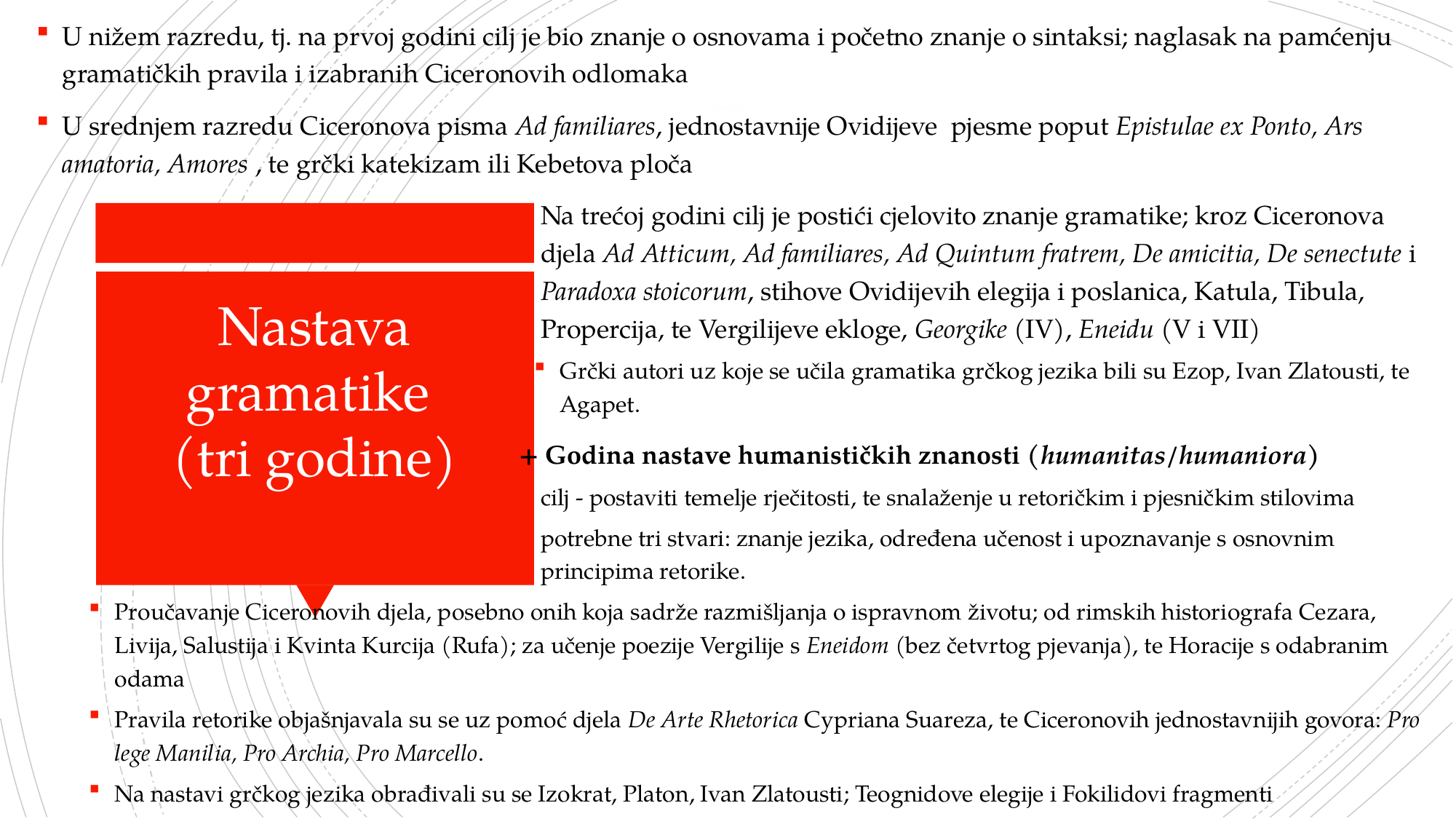

U nižem razredu, tj. na prvoj godini cilj je bio znanje o osnovama i početno znanje o sintaksi; naglasak na pamćenju gramatičkih pravila i izabranih Ciceronovih odlomaka
U srednjem razredu Ciceronova pisma Ad familiares, jednostavnije Ovidijeve  pjesme poput Epistulae ex Ponto, Ars amatoria, Amores , te grčki katekizam ili Kebetova ploča
Na trećoj godini cilj je postići cjelovito znanje gramatike; kroz Ciceronova djela Ad Atticum, Ad familiares, Ad Quintum fratrem, De amicitia, De senectute i Paradoxa stoicorum, stihove Ovidijevih elegija i poslanica, Katula, Tibula, Propercija, te Vergilijeve ekloge, Georgike (IV), Eneidu (V i VII)
Grčki autori uz koje se učila gramatika grčkog jezika bili su Ezop, Ivan Zlatousti, te Agapet.
+ Godina nastave humanističkih znanosti (humanitas/humaniora)
cilj - postaviti temelje rječitosti, te snalaženje u retoričkim i pjesničkim stilovima
potrebne tri stvari: znanje jezika, određena učenost i upoznavanje s osnovnim principima retorike.
Proučavanje Ciceronovih djela, posebno onih koja sadrže razmišljanja o ispravnom životu; od rimskih historiografa Cezara, Livija, Salustija i Kvinta Kurcija (Rufa); za učenje poezije Vergilije s Eneidom (bez četvrtog pjevanja), te Horacije s odabranim odama
Pravila retorike objašnjavala su se uz pomoć djela De Arte Rhetorica Cypriana Suareza, te Ciceronovih jednostavnijih govora: Pro lege Manilia, Pro Archia, Pro Marcello.
Na nastavi grčkog jezika obrađivali su se Izokrat, Platon, Ivan Zlatousti; Teognidove elegije i Fokilidovi fragmenti
# Ratio studiorum: nastava gramatike (tri godine)
Nastava gramatike
(tri godine)